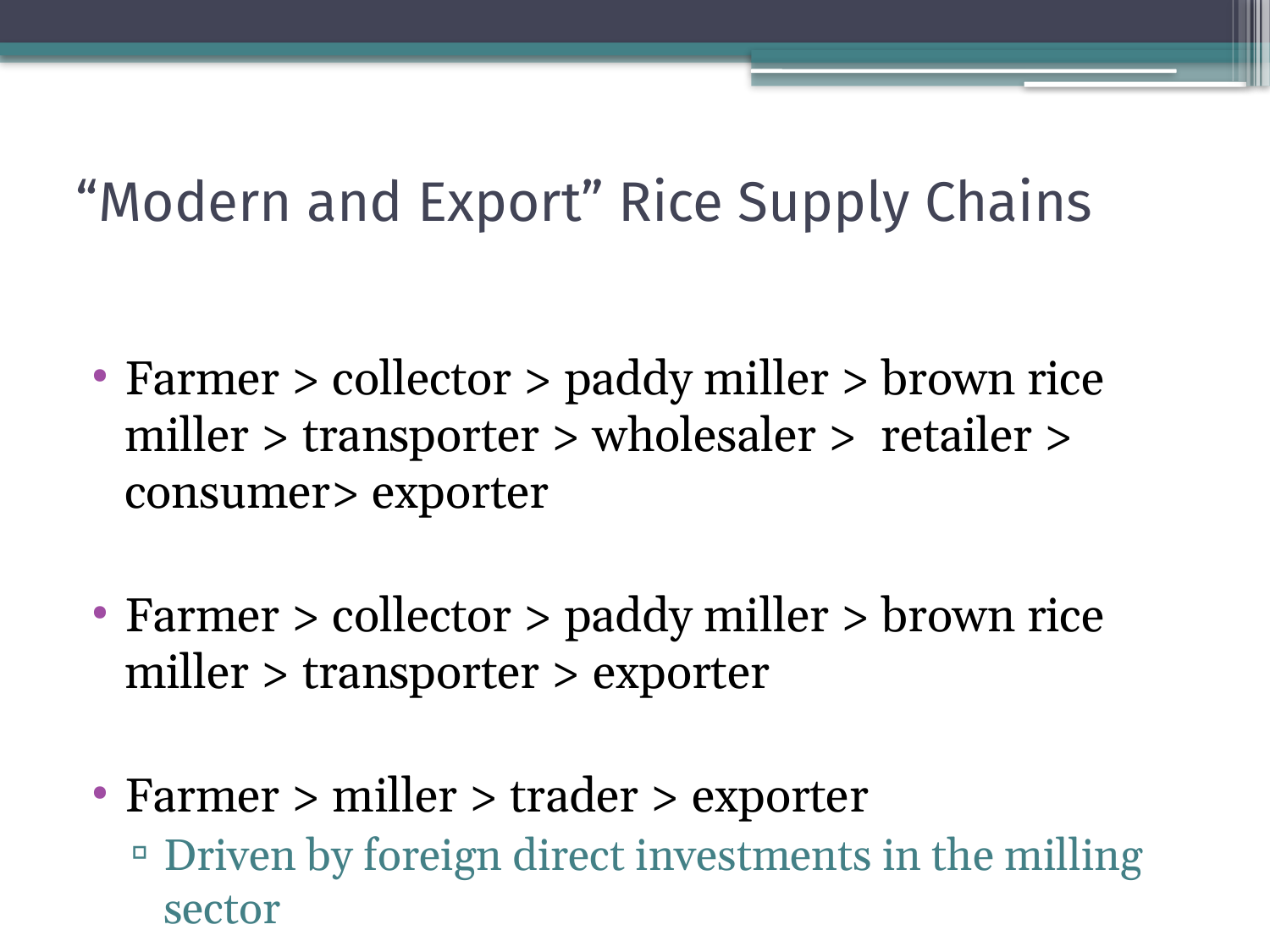

# “Modern and Export” Rice Supply Chains
Farmer > collector > paddy miller > brown rice miller > transporter > wholesaler >  retailer > consumer> exporter

Farmer > collector > paddy miller > brown rice miller > transporter > exporter

Farmer > miller > trader > exporter
Driven by foreign direct investments in the milling sector